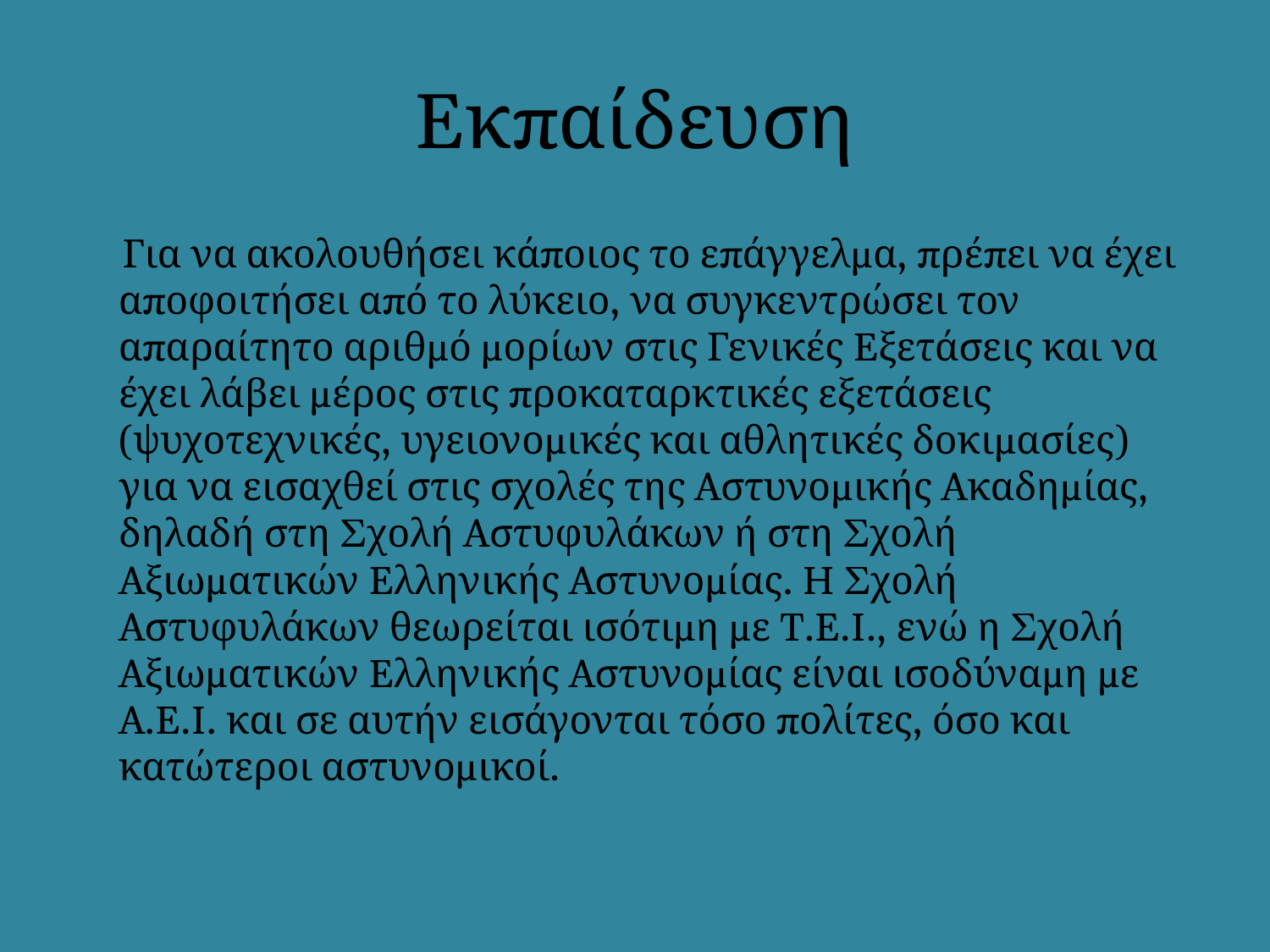

# Εκπαίδευση
     Για να ακολουθήσει κάποιος το επάγγελμα, πρέπει να έχει αποφοιτήσει από το λύκειο, να συγκεντρώσει τον απαραίτητο αριθμό μορίων στις Γενικές Εξετάσεις και να έχει λάβει μέρος στις προκαταρκτικές εξετάσεις (ψυχοτεχνικές, υγειονομικές και αθλητικές δοκιμασίες) για να εισαχθεί στις σχολές της Αστυνομικής Ακαδημίας, δηλαδή στη Σχολή Αστυφυλάκων ή στη Σχολή Αξιωματικών Ελληνικής Αστυνομίας. Η Σχολή Αστυφυλάκων θεωρείται ισότιμη με Τ.Ε.Ι., ενώ η Σχολή Αξιωματικών Ελληνικής Αστυνομίας είναι ισοδύναμη με Α.Ε.Ι. και σε αυτήν εισάγονται τόσο πολίτες, όσο και κατώτεροι αστυνομικοί.